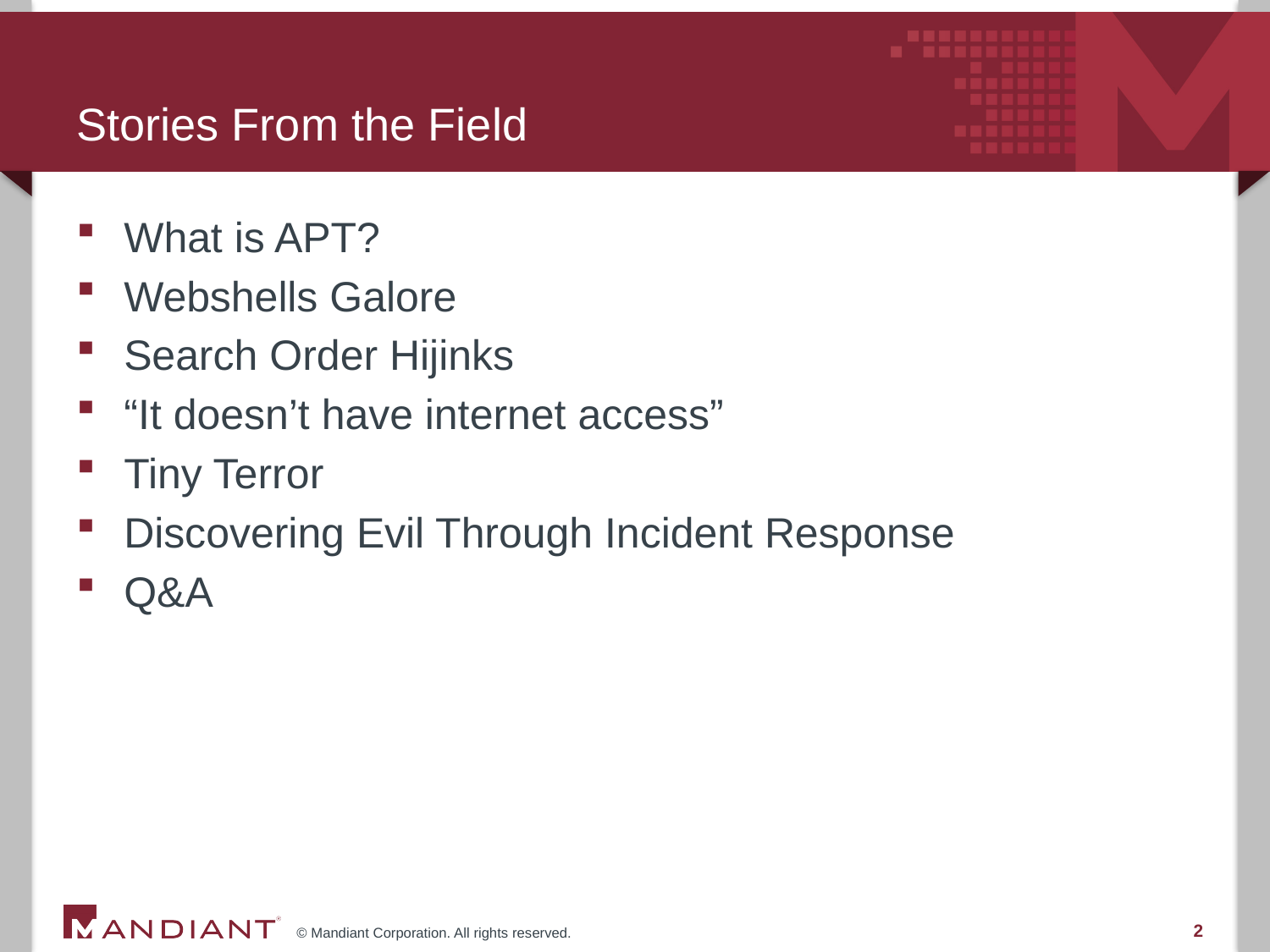

# Stories From the Field
What is APT?
Webshells Galore
Search Order Hijinks
“It doesn’t have internet access”
Tiny Terror
Discovering Evil Through Incident Response
Q&A
2